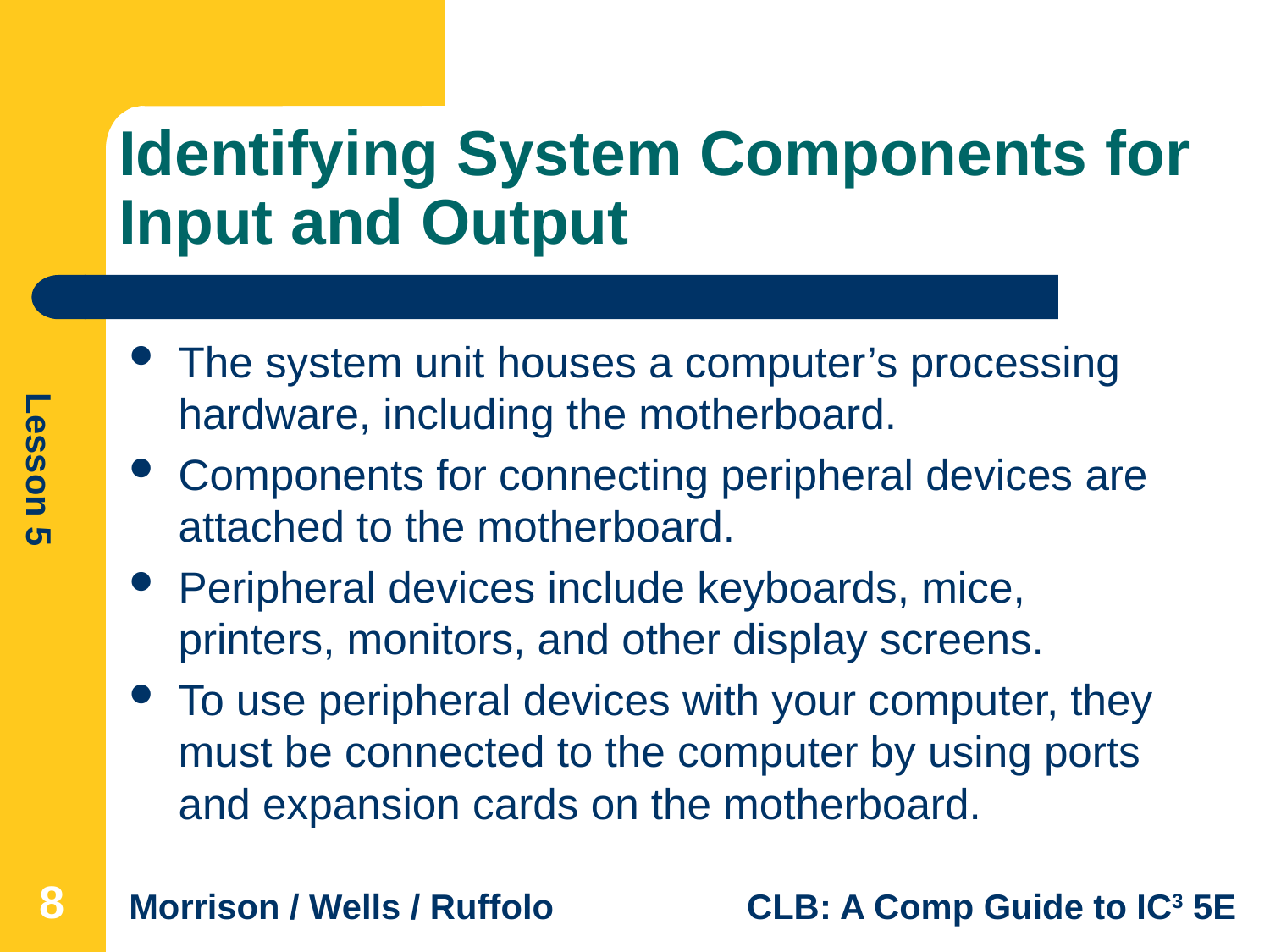

# Identifying System Components for Input and Output
The system unit houses a computer’s processing hardware, including the motherboard.
Components for connecting peripheral devices are attached to the motherboard.
Peripheral devices include keyboards, mice, printers, monitors, and other display screens.
To use peripheral devices with your computer, they must be connected to the computer by using ports and expansion cards on the motherboard.
8